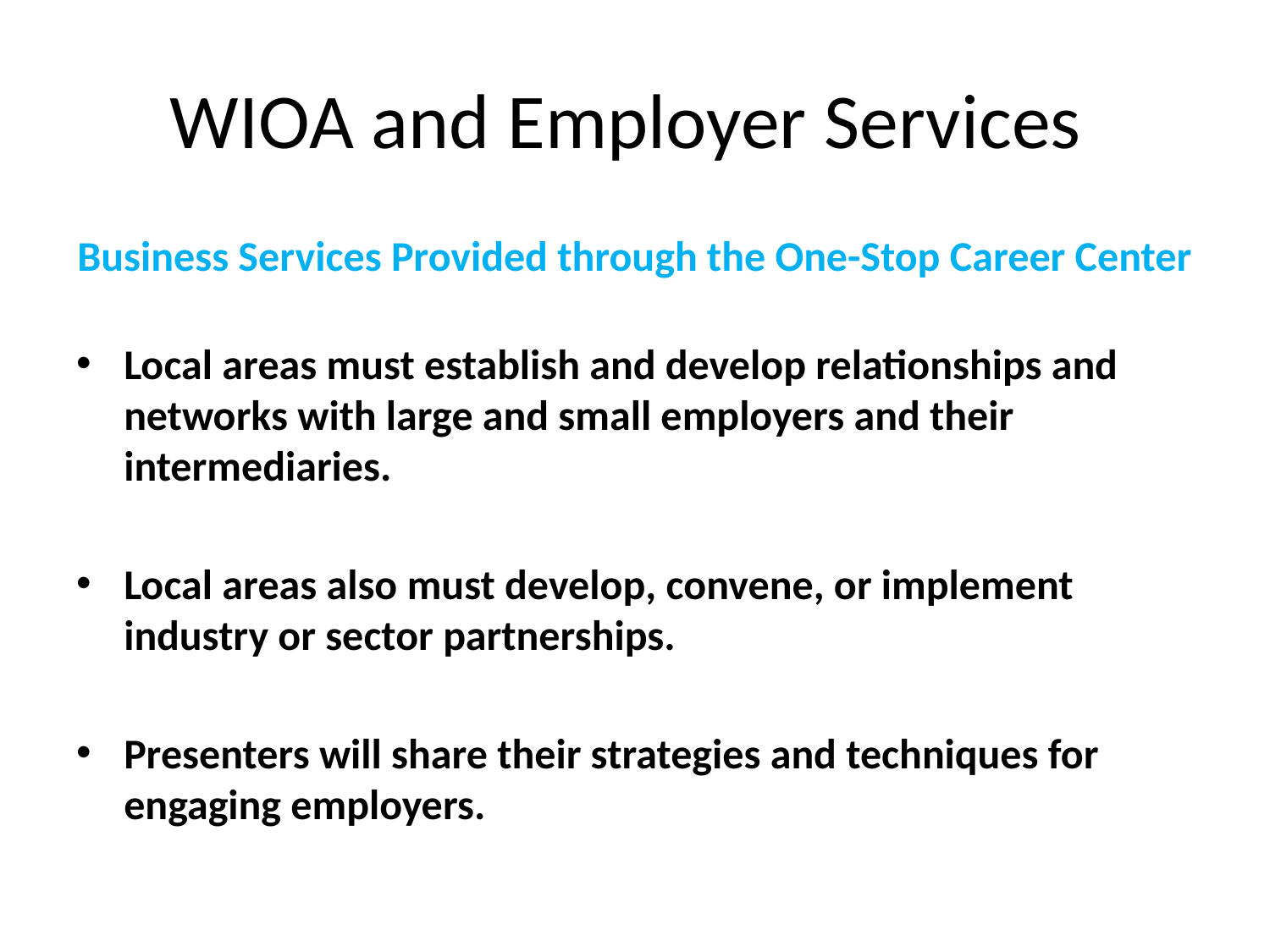

# WIOA and Employer Services
Business Services Provided through the One-Stop Career Center

Local areas must establish and develop relationships and networks with large and small employers and their intermediaries.

Local areas also must develop, convene, or implement industry or sector partnerships.

Presenters will share their strategies and techniques for engaging employers.